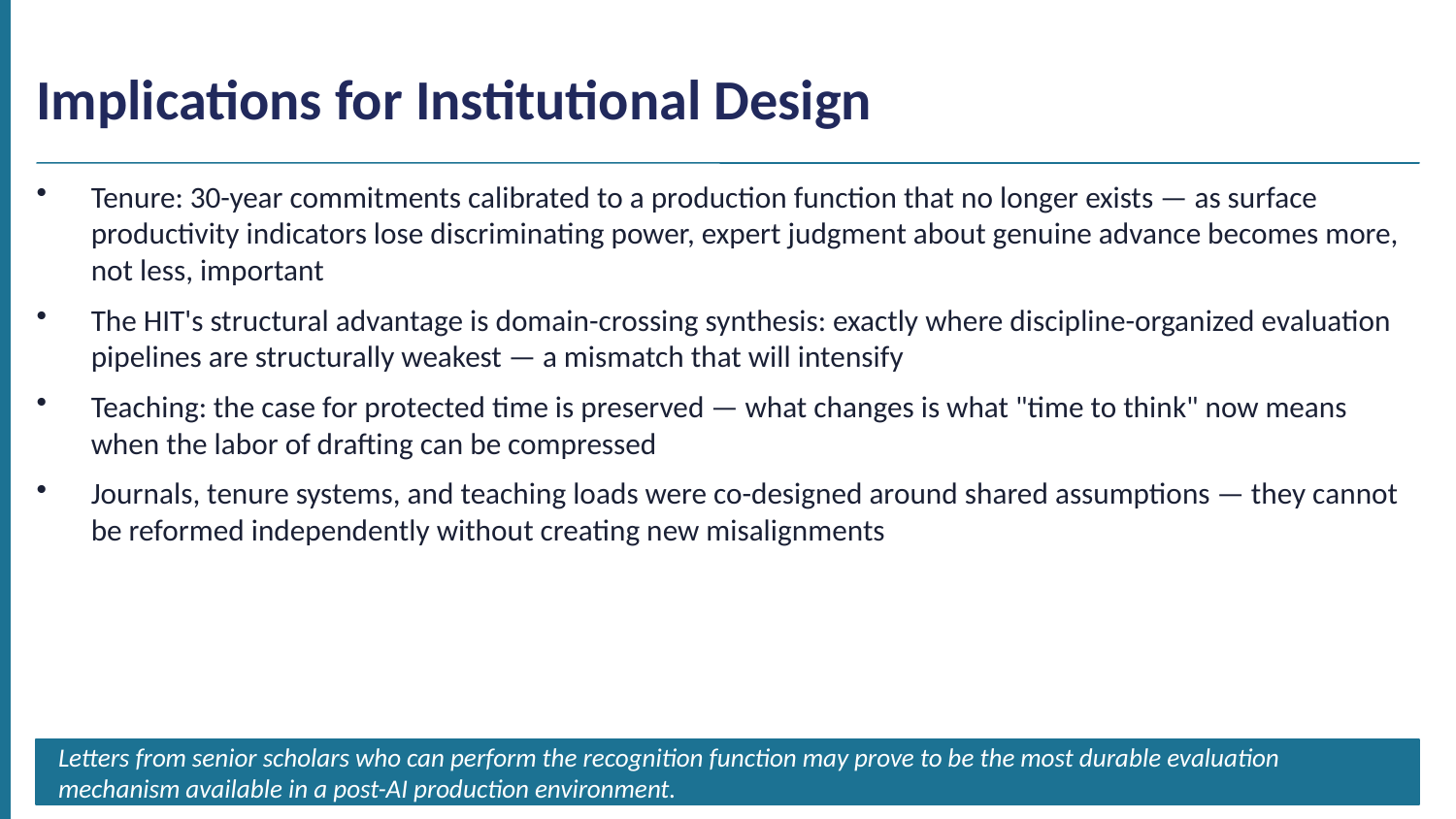

Implications for Institutional Design

Tenure: 30-year commitments calibrated to a production function that no longer exists — as surface productivity indicators lose discriminating power, expert judgment about genuine advance becomes more, not less, important
The HIT's structural advantage is domain-crossing synthesis: exactly where discipline-organized evaluation pipelines are structurally weakest — a mismatch that will intensify
Teaching: the case for protected time is preserved — what changes is what "time to think" now means when the labor of drafting can be compressed
Journals, tenure systems, and teaching loads were co-designed around shared assumptions — they cannot be reformed independently without creating new misalignments

Letters from senior scholars who can perform the recognition function may prove to be the most durable evaluation mechanism available in a post-AI production environment.